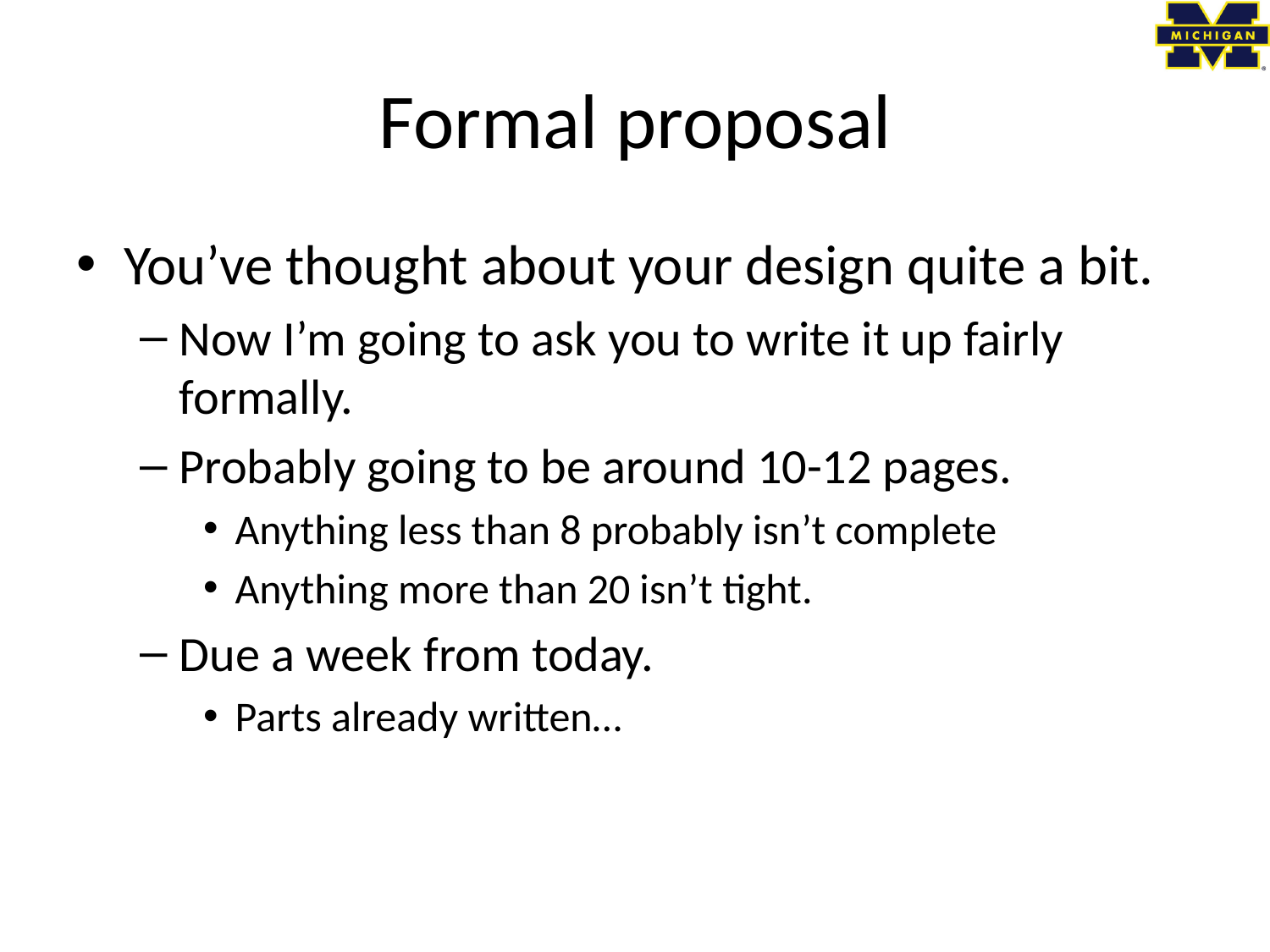

# Formal proposal
You’ve thought about your design quite a bit.
Now I’m going to ask you to write it up fairly formally.
Probably going to be around 10-12 pages.
Anything less than 8 probably isn’t complete
Anything more than 20 isn’t tight.
Due a week from today.
Parts already written…